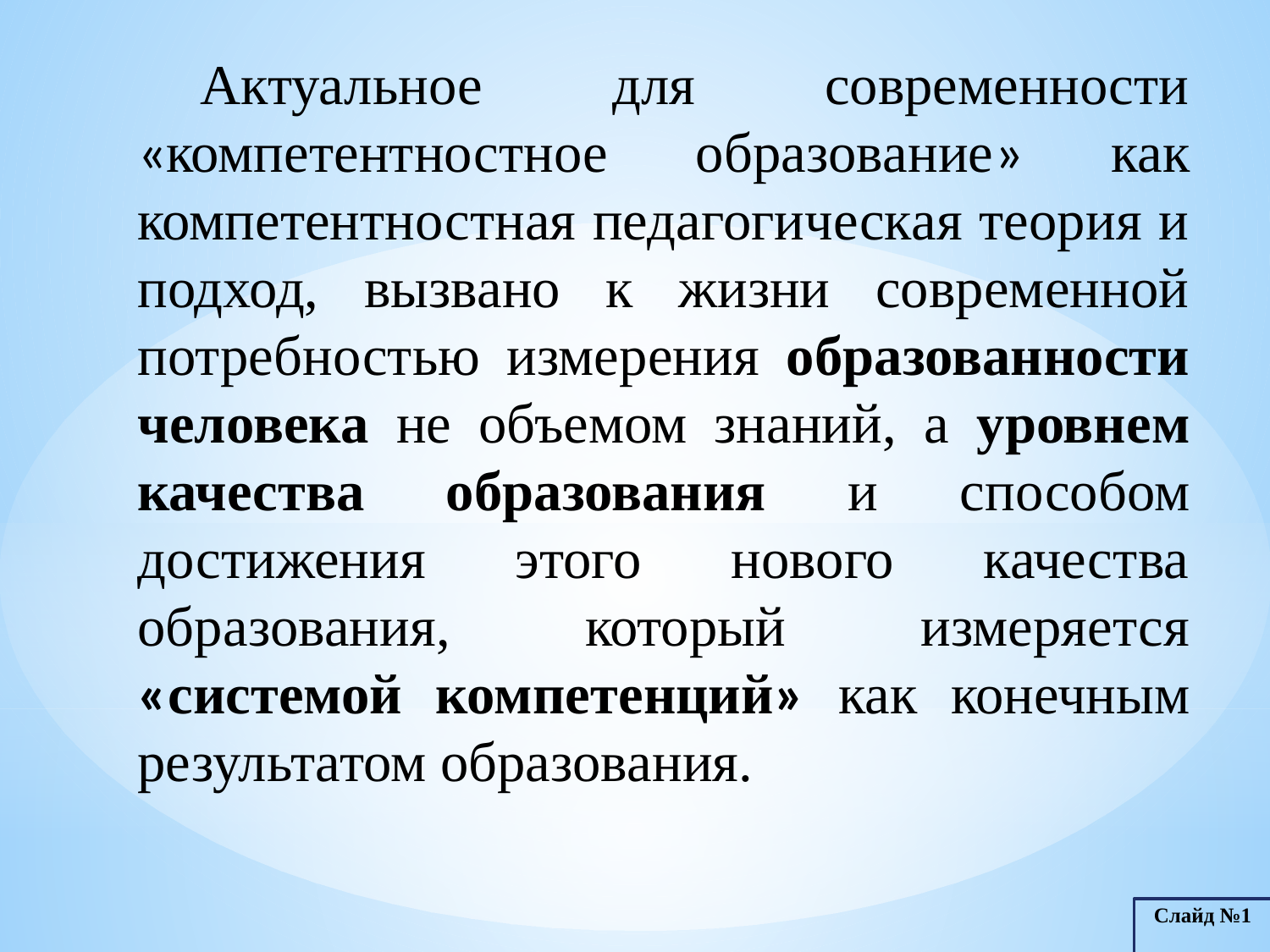

Актуальное для современности «компетентностное образование» как компетентностная педагогическая теория и подход, вызвано к жизни современной потребностью измерения образованности человека не объемом знаний, а уровнем качества образования и способом достижения этого нового качества образования, который измеряется «системой компетенций» как конечным результатом образования.
Слайд №1